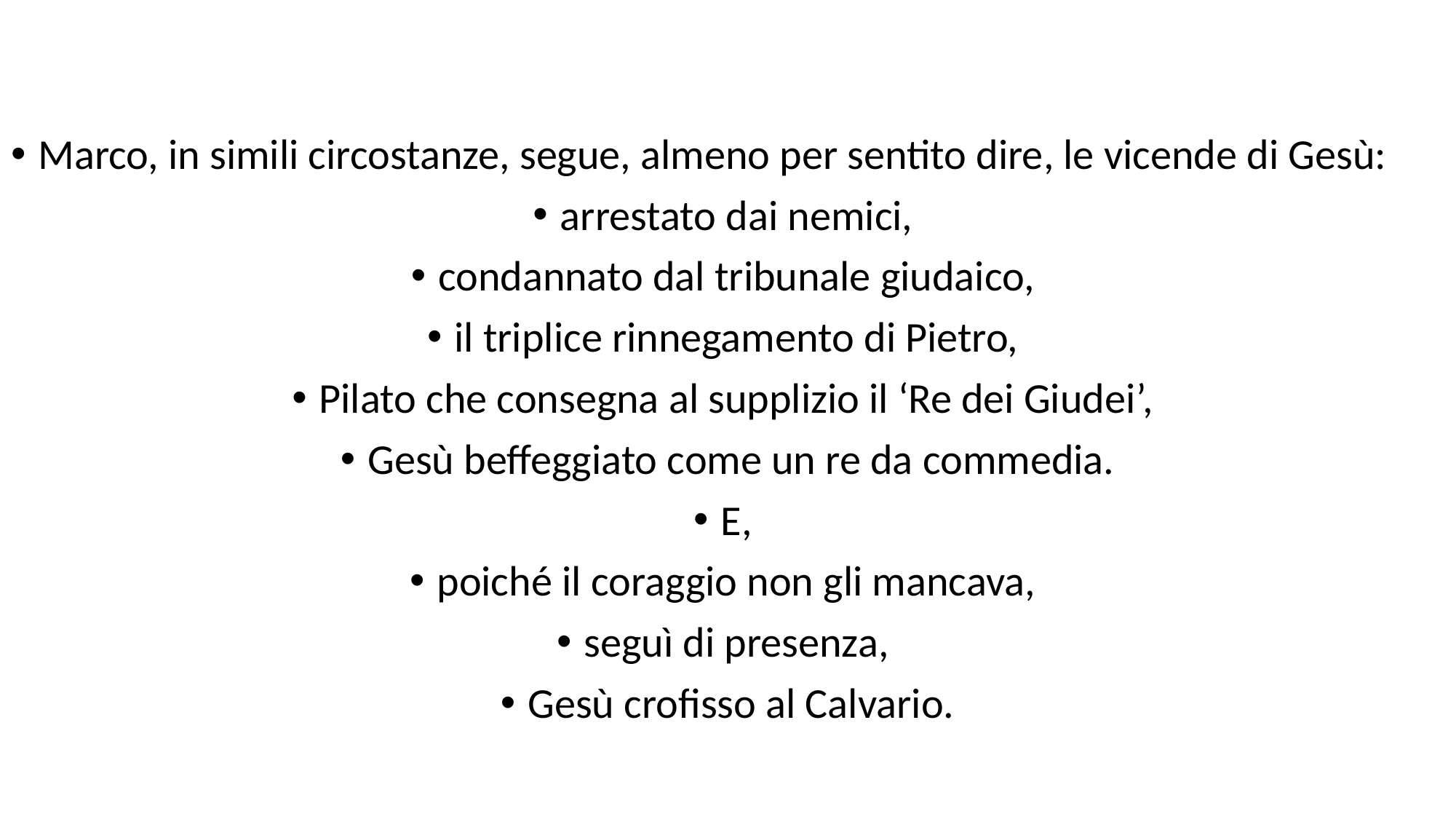

Marco, in simili circostanze, segue, almeno per sentito dire, le vicende di Gesù:
arrestato dai nemici,
condannato dal tribunale giudaico,
il triplice rinnegamento di Pietro,
Pilato che consegna al supplizio il ‘Re dei Giudei’,
Gesù beffeggiato come un re da commedia.
E,
poiché il coraggio non gli mancava,
seguì di presenza,
Gesù crofisso al Calvario.
#